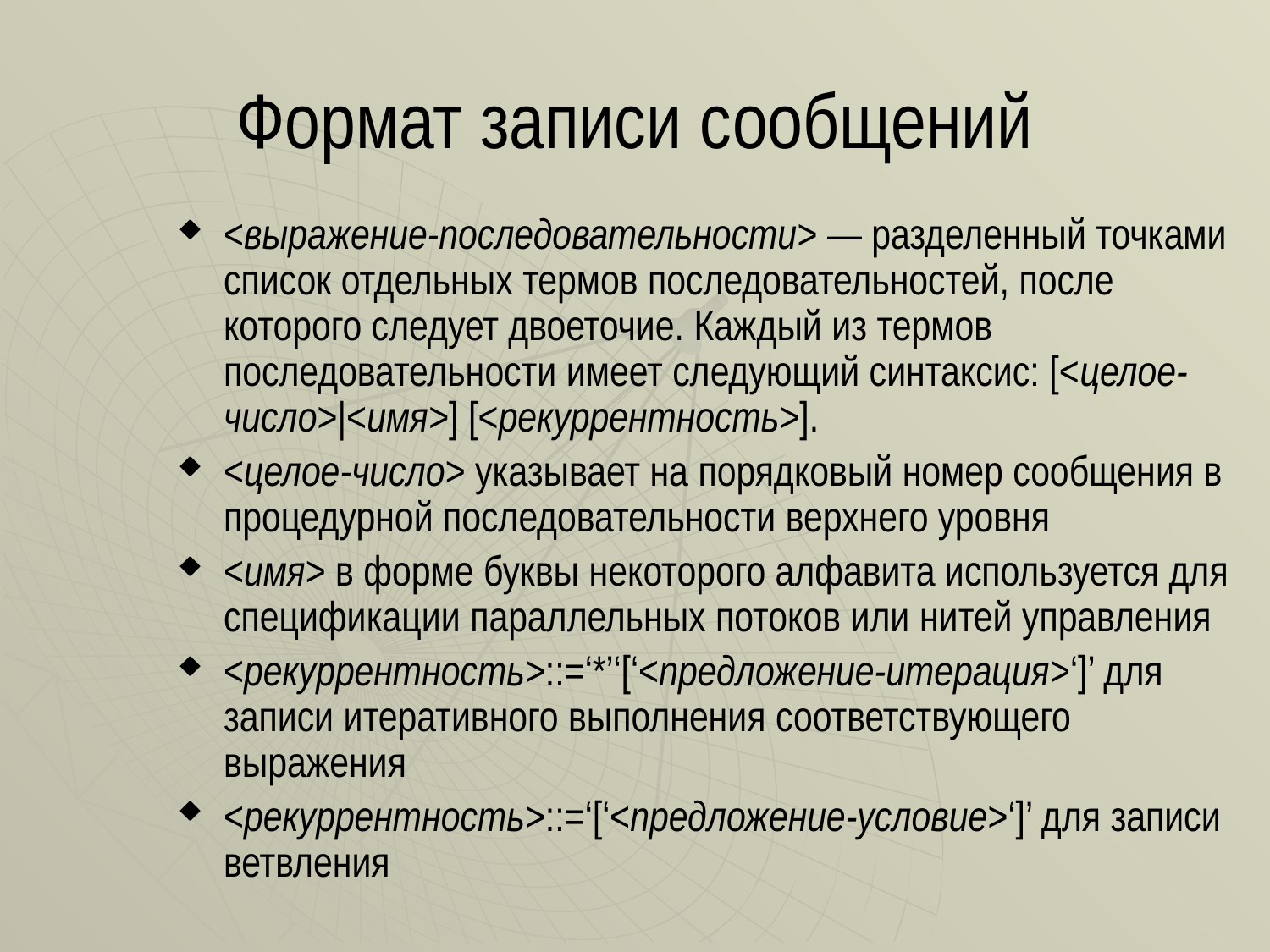

# Формат записи сообщений
<выражение-последовательности> — разделенный точками список отдельных термов последовательностей, после которого следует двоеточие. Каждый из термов последовательности имеет следующий синтаксис: [<целое-число>|<имя>] [<рекуррентность>].
<целое-число> указывает на порядковый номер сообщения в процедурной последовательности верхнего уровня
<имя> в форме буквы некоторого алфавита используется для спецификации параллельных потоков или нитей управления
<рекуррентность>::=‘*’‘[‘<предложение-итерация>‘]’ для записи итеративного выполнения соответствующего выражения
<рекуррентность>::=‘[‘<предложение-условие>‘]’ для записи ветвления